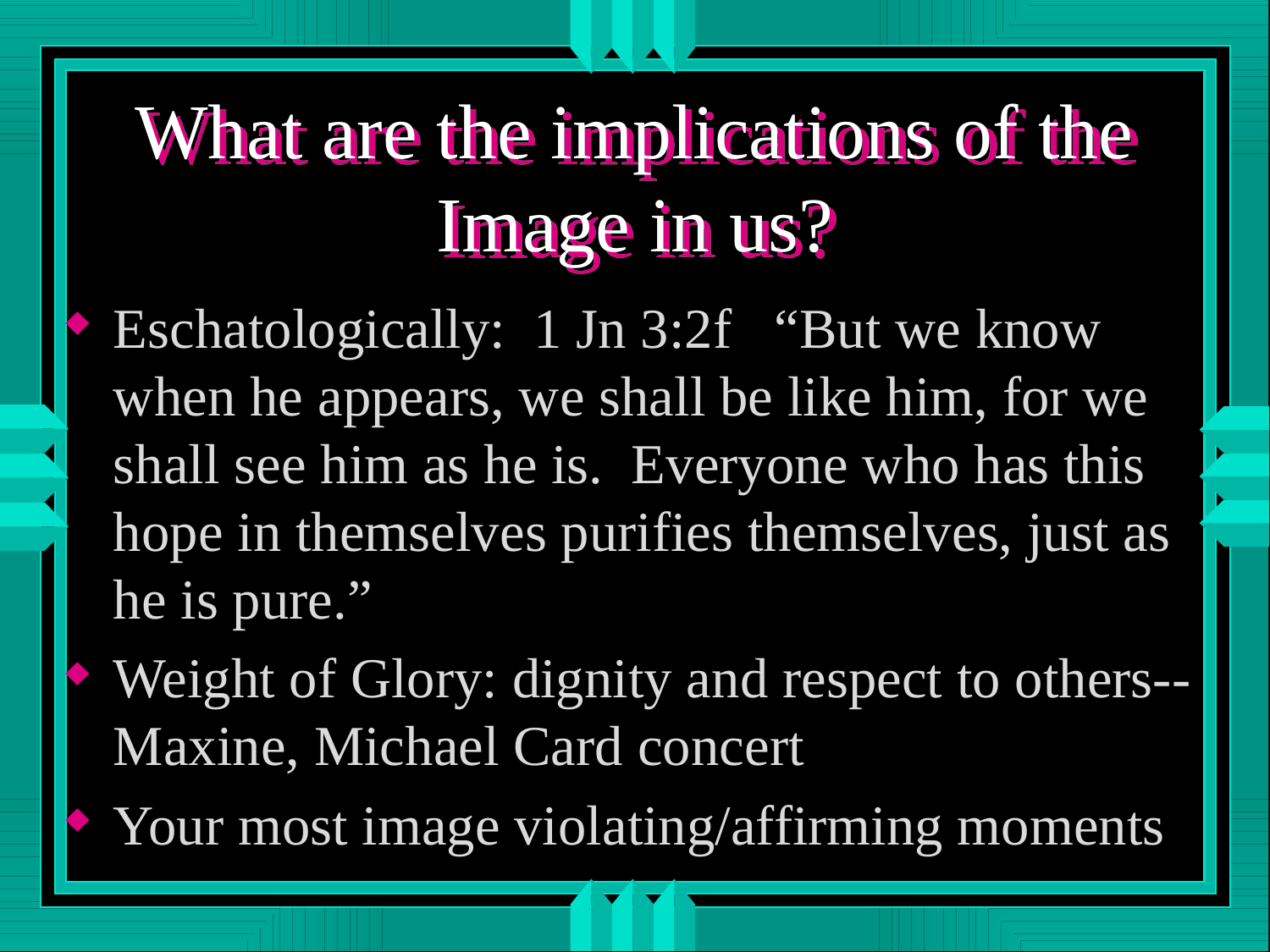

# What are the implications of the Image in us?
Eschatologically:  1 Jn 3:2f   “But we know when he appears, we shall be like him, for we shall see him as he is.  Everyone who has this hope in themselves purifies themselves, just as he is pure.”
Weight of Glory: dignity and respect to others--Maxine, Michael Card concert
Your most image violating/affirming moments